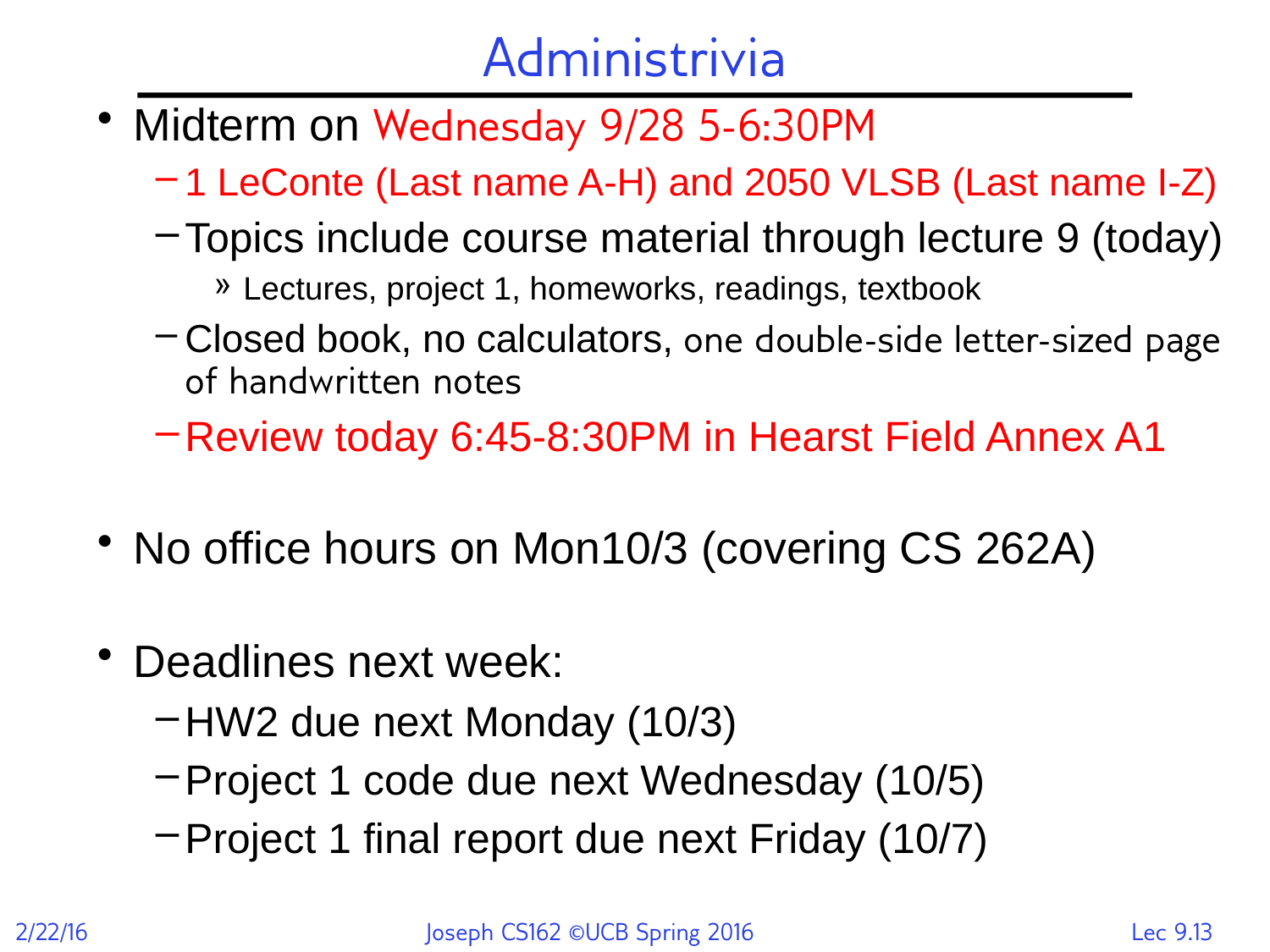

# Administrivia
Midterm on Wednesday 9/28 5-6:30PM
1 LeConte (Last name A-H) and 2050 VLSB (Last name I-Z)
Topics include course material through lecture 9 (today)
Lectures, project 1, homeworks, readings, textbook
Closed book, no calculators, one double-side letter-sized page of handwritten notes
Review today 6:45-8:30PM in Hearst Field Annex A1

No office hours on Mon10/3 (covering CS 262A)

Deadlines next week:
HW2 due next Monday (10/3)
Project 1 code due next Wednesday (10/5)
Project 1 final report due next Friday (10/7)